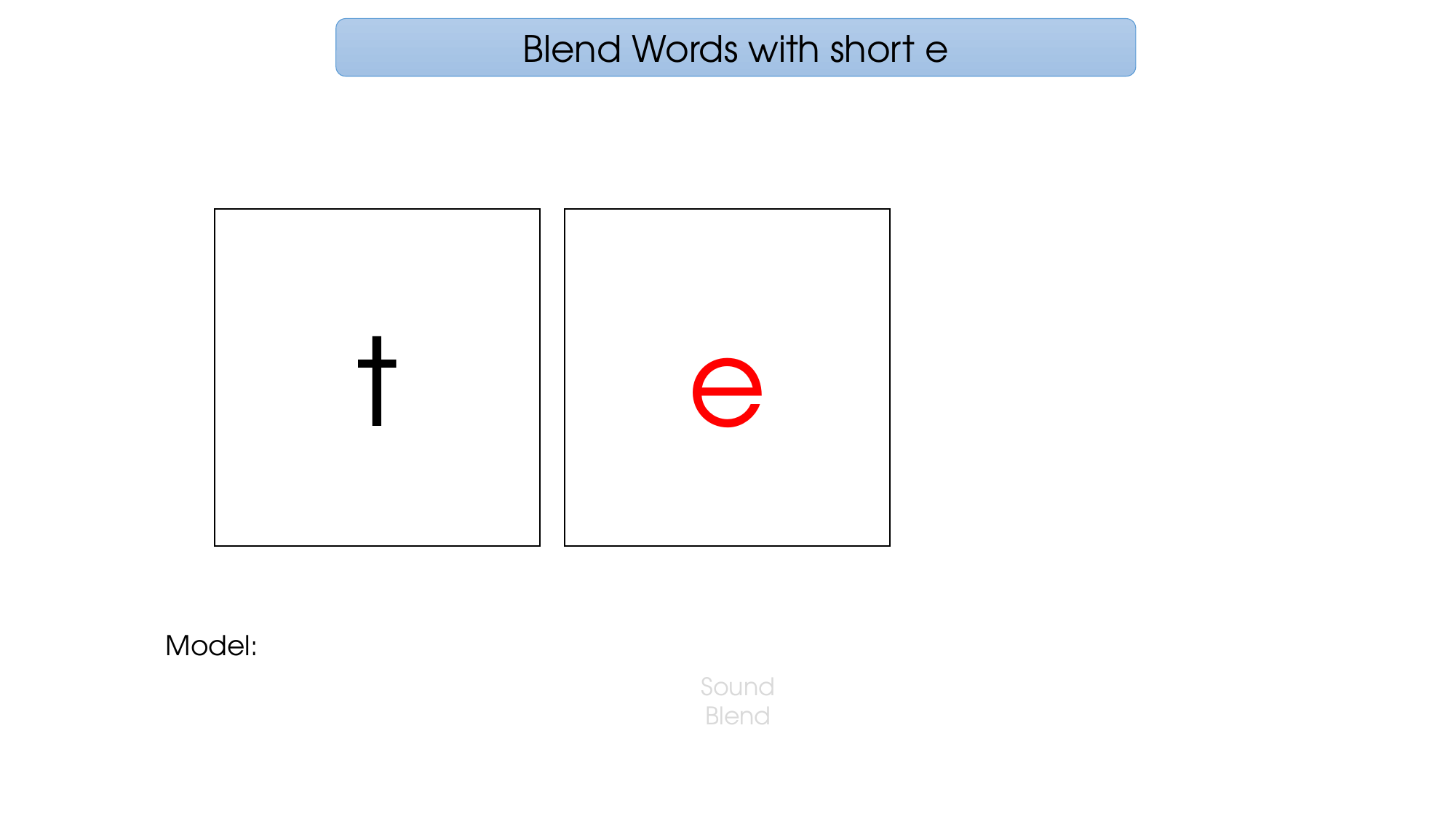

Blend Words with short e
t
e

Model:
Sound
Blend